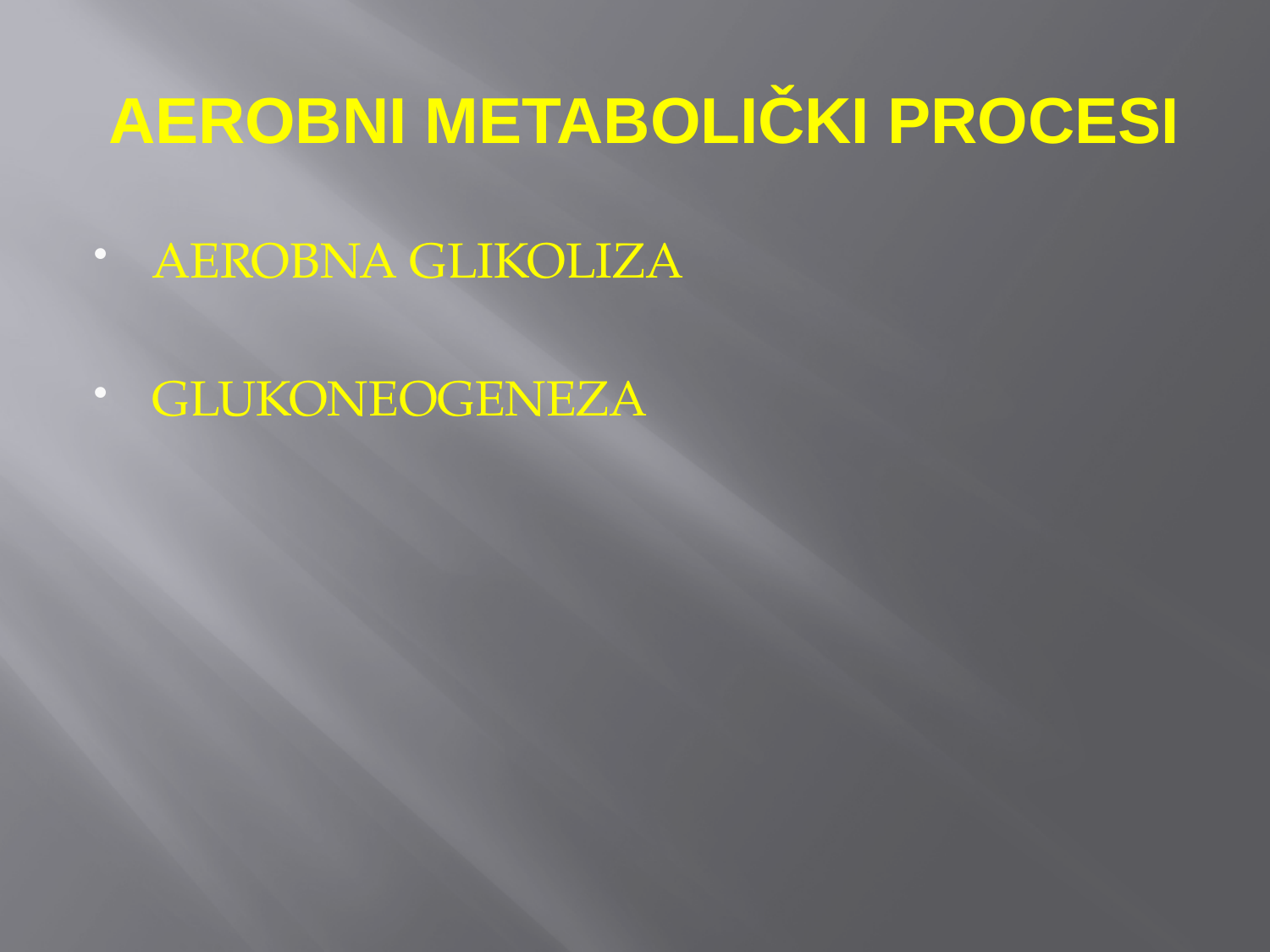

# AEROBNI METABOLIČKI PROCESI
AEROBNA GLIKOLIZA

GLUKONEOGENEZA